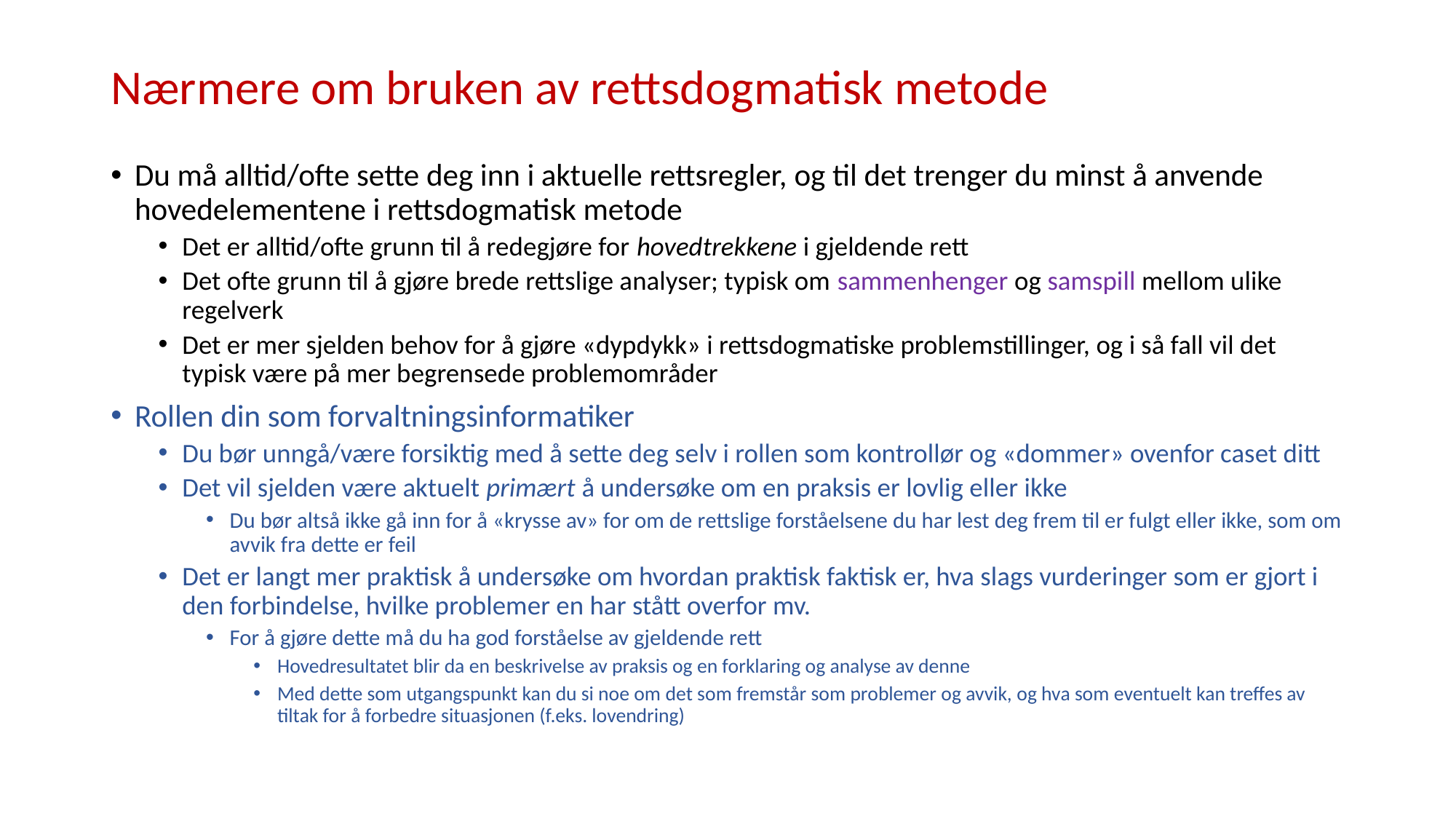

# Nærmere om bruken av rettsdogmatisk metode
Du må alltid/ofte sette deg inn i aktuelle rettsregler, og til det trenger du minst å anvende hovedelementene i rettsdogmatisk metode
Det er alltid/ofte grunn til å redegjøre for hovedtrekkene i gjeldende rett
Det ofte grunn til å gjøre brede rettslige analyser; typisk om sammenhenger og samspill mellom ulike regelverk
Det er mer sjelden behov for å gjøre «dypdykk» i rettsdogmatiske problemstillinger, og i så fall vil det typisk være på mer begrensede problemområder
Rollen din som forvaltningsinformatiker
Du bør unngå/være forsiktig med å sette deg selv i rollen som kontrollør og «dommer» ovenfor caset ditt
Det vil sjelden være aktuelt primært å undersøke om en praksis er lovlig eller ikke
Du bør altså ikke gå inn for å «krysse av» for om de rettslige forståelsene du har lest deg frem til er fulgt eller ikke, som om avvik fra dette er feil
Det er langt mer praktisk å undersøke om hvordan praktisk faktisk er, hva slags vurderinger som er gjort i den forbindelse, hvilke problemer en har stått overfor mv.
For å gjøre dette må du ha god forståelse av gjeldende rett
Hovedresultatet blir da en beskrivelse av praksis og en forklaring og analyse av denne
Med dette som utgangspunkt kan du si noe om det som fremstår som problemer og avvik, og hva som eventuelt kan treffes av tiltak for å forbedre situasjonen (f.eks. lovendring)